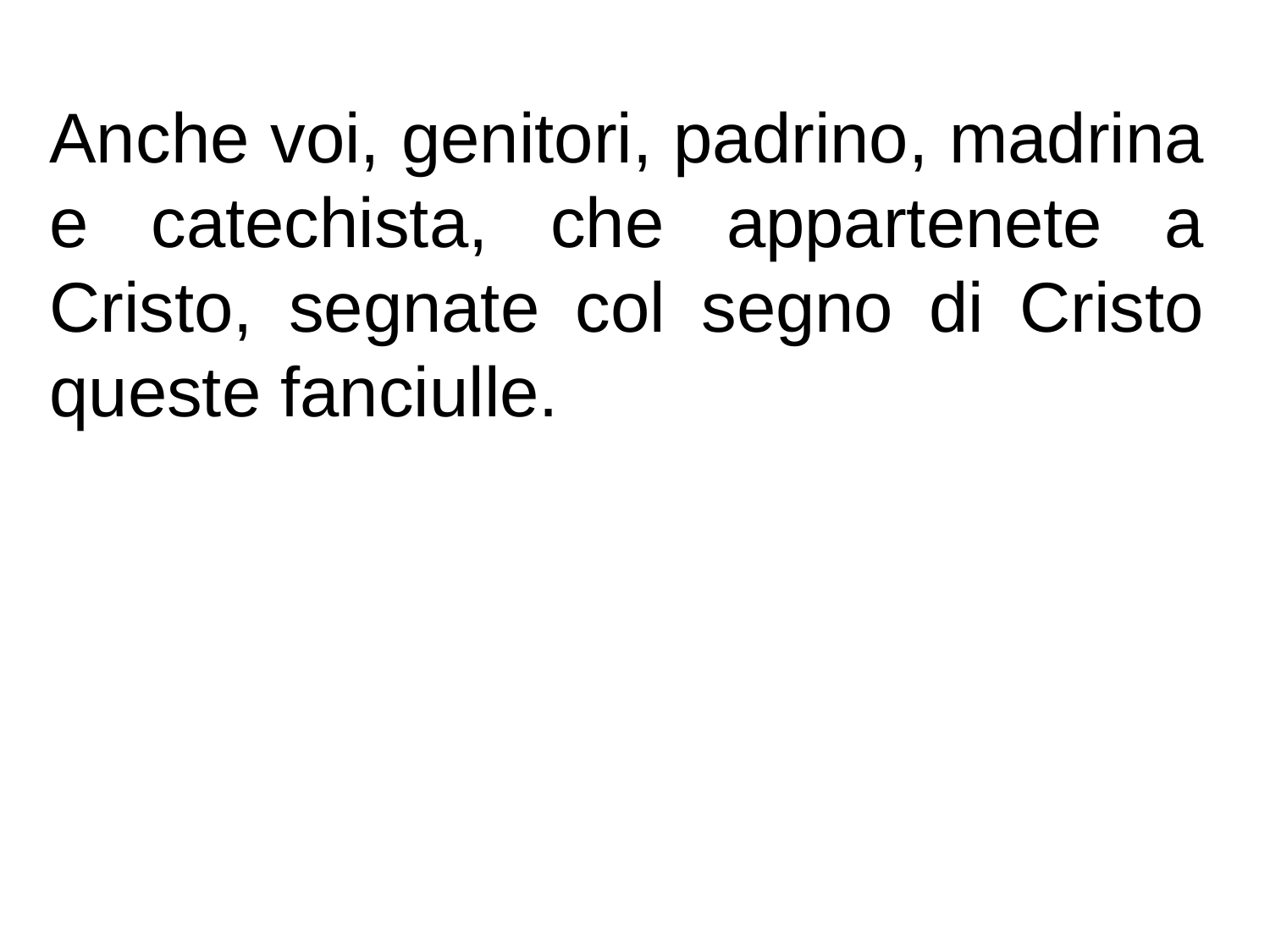

Anche voi, genitori, padrino, madrina e catechista, che appartenete a Cristo, segnate col segno di Cristo queste fanciulle.